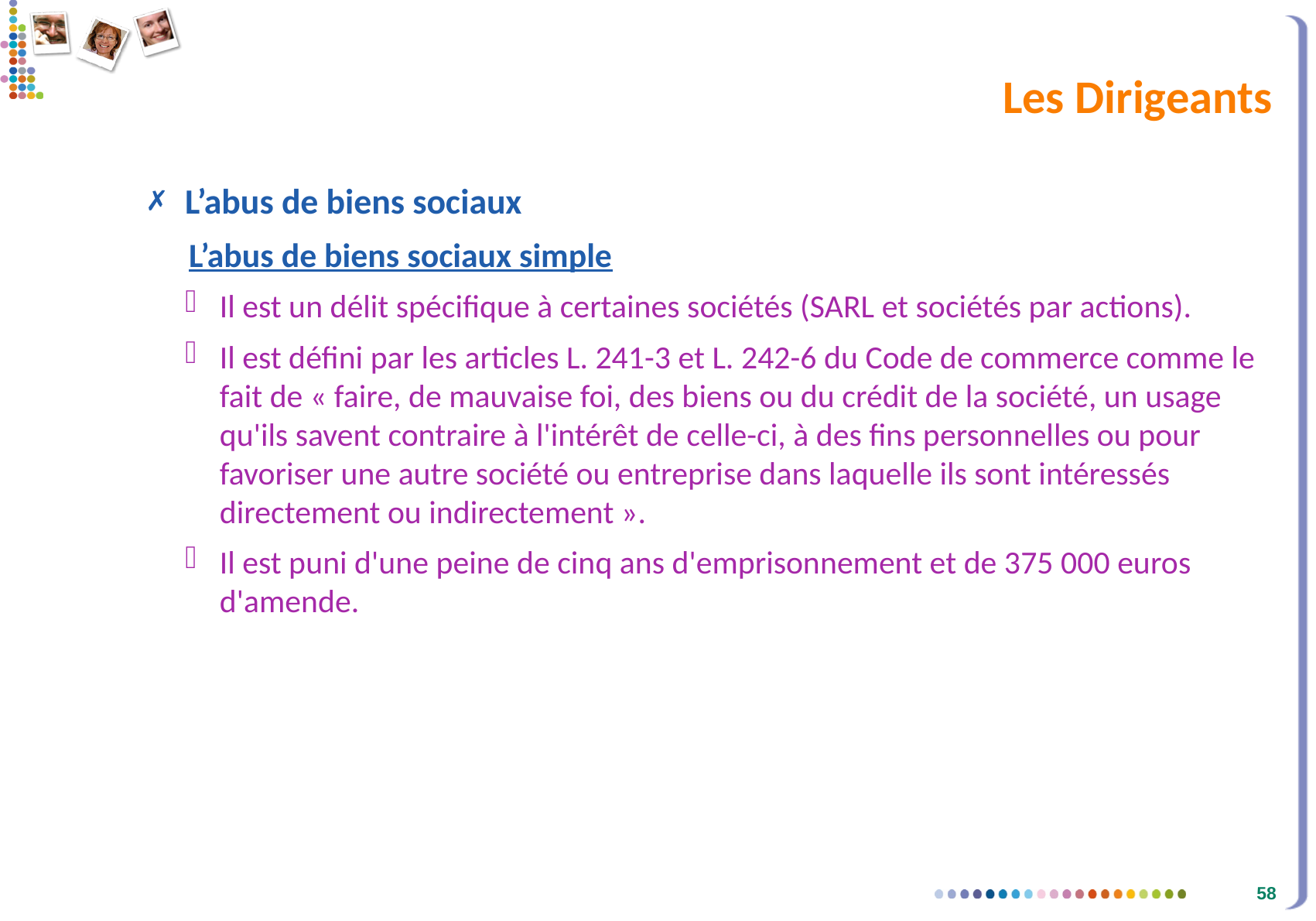

# Les Dirigeants
L’abus de biens sociaux
L’abus de biens sociaux simple
Il est un délit spécifique à certaines sociétés (SARL et sociétés par actions).
Il est défini par les articles L. 241-3 et L. 242-6 du Code de commerce comme le fait de « faire, de mauvaise foi, des biens ou du crédit de la société, un usage qu'ils savent contraire à l'intérêt de celle-ci, à des fins personnelles ou pour favoriser une autre société ou entreprise dans laquelle ils sont intéressés directement ou indirectement ».
Il est puni d'une peine de cinq ans d'emprisonnement et de 375 000 euros d'amende.